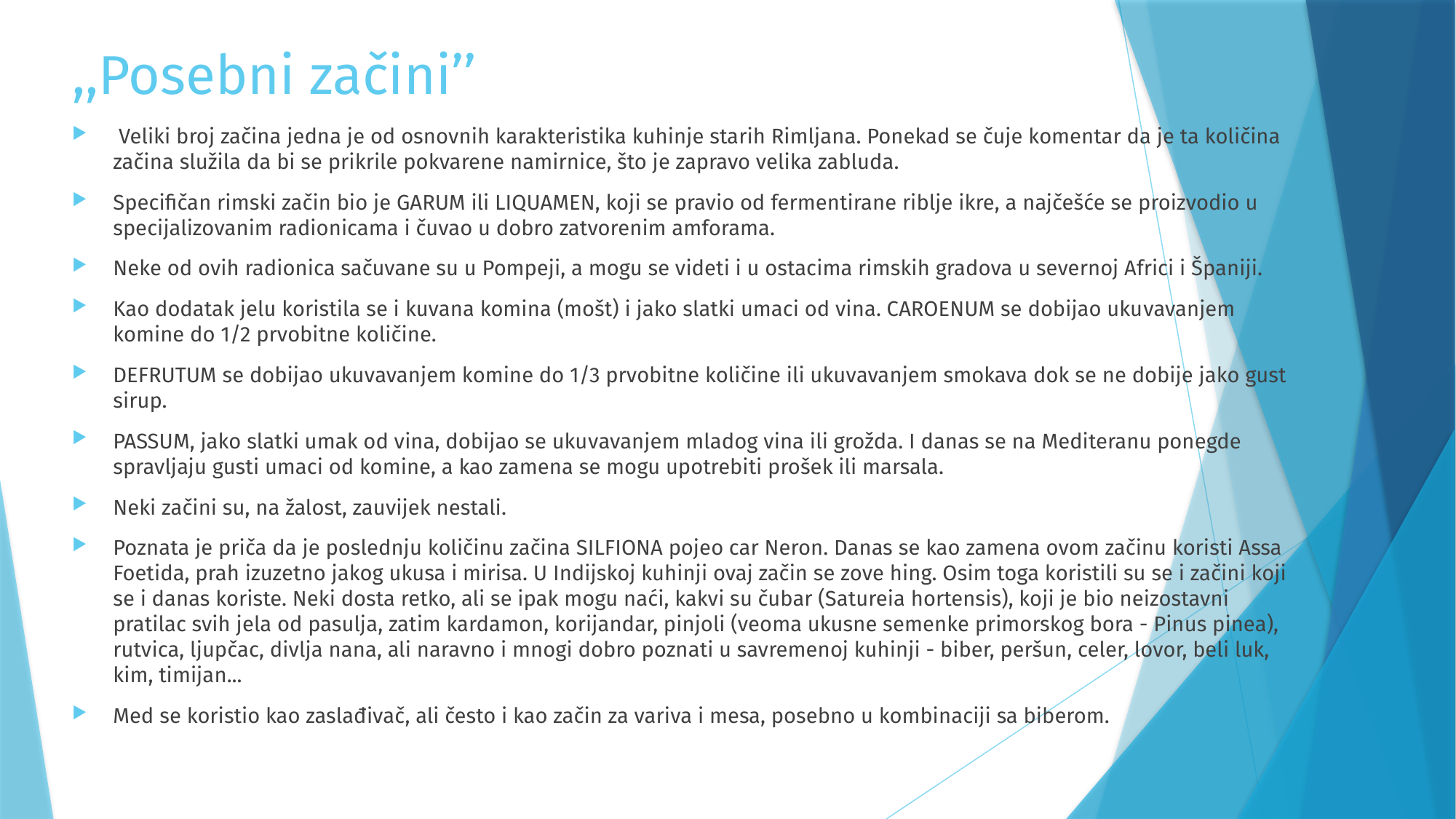

# ,,Posebni začini’’
 Veliki broj začina jedna je od osnovnih karakteristika kuhinje starih Rimljana. Ponekad se čuje komentar da je ta količina začina služila da bi se prikrile pokvarene namirnice, što je zapravo velika zabluda.
Specifičan rimski začin bio je GARUM ili LIQUAMEN, koji se pravio od fermentirane riblje ikre, a najčešće se proizvodio u specijalizovanim radionicama i čuvao u dobro zatvorenim amforama.
Neke od ovih radionica sačuvane su u Pompeji, a mogu se videti i u ostacima rimskih gradova u severnoj Africi i Španiji.
Kao dodatak jelu koristila se i kuvana komina (mošt) i jako slatki umaci od vina. CAROENUM se dobijao ukuvavanjem komine do 1/2 prvobitne količine.
DEFRUTUM se dobijao ukuvavanjem komine do 1/3 prvobitne količine ili ukuvavanjem smokava dok se ne dobije jako gust sirup.
PASSUM, jako slatki umak od vina, dobijao se ukuvavanjem mladog vina ili grožda. I danas se na Mediteranu ponegde spravljaju gusti umaci od komine, a kao zamena se mogu upotrebiti prošek ili marsala.
Neki začini su, na žalost, zauvijek nestali.
Poznata je priča da je poslednju količinu začina SILFIONA pojeo car Neron. Danas se kao zamena ovom začinu koristi Assa Foetida, prah izuzetno jakog ukusa i mirisa. U Indijskoj kuhinji ovaj začin se zove hing. Osim toga koristili su se i začini koji se i danas koriste. Neki dosta retko, ali se ipak mogu naći, kakvi su čubar (Satureia hortensis), koji je bio neizostavni pratilac svih jela od pasulja, zatim kardamon, korijandar, pinjoli (veoma ukusne semenke primorskog bora - Pinus pinea), rutvica, ljupčac, divlja nana, ali naravno i mnogi dobro poznati u savremenoj kuhinji - biber, peršun, celer, lovor, beli luk, kim, timijan...
Med se koristio kao zaslađivač, ali često i kao začin za variva i mesa, posebno u kombinaciji sa biberom.